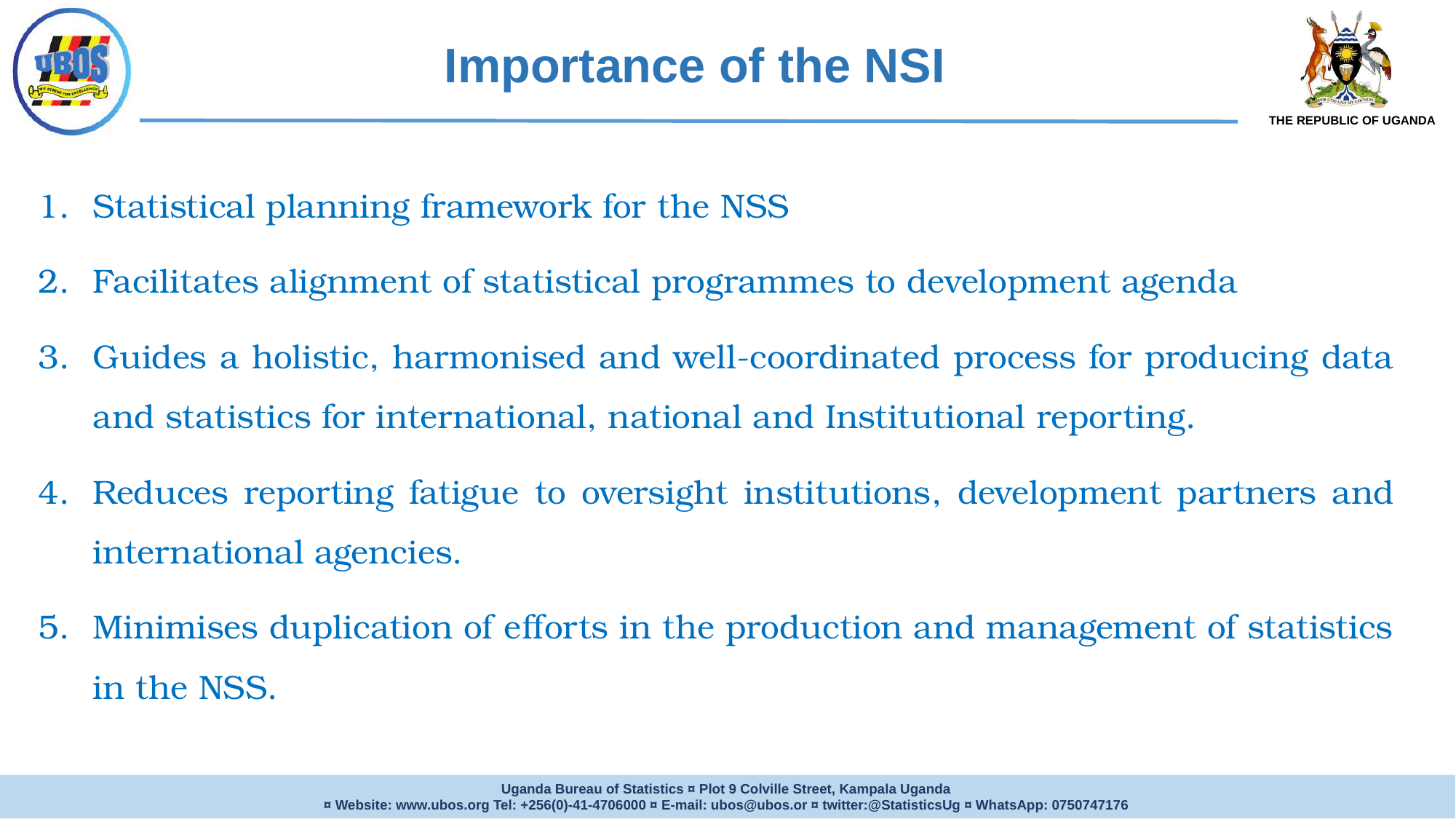

Importance of the NSI
Statistical planning framework for the NSS
Facilitates alignment of statistical programmes to development agenda
Guides a holistic, harmonised and well-coordinated process for producing data and statistics for international, national and Institutional reporting.
Reduces reporting fatigue to oversight institutions, development partners and international agencies.
Minimises duplication of efforts in the production and management of statistics in the NSS.